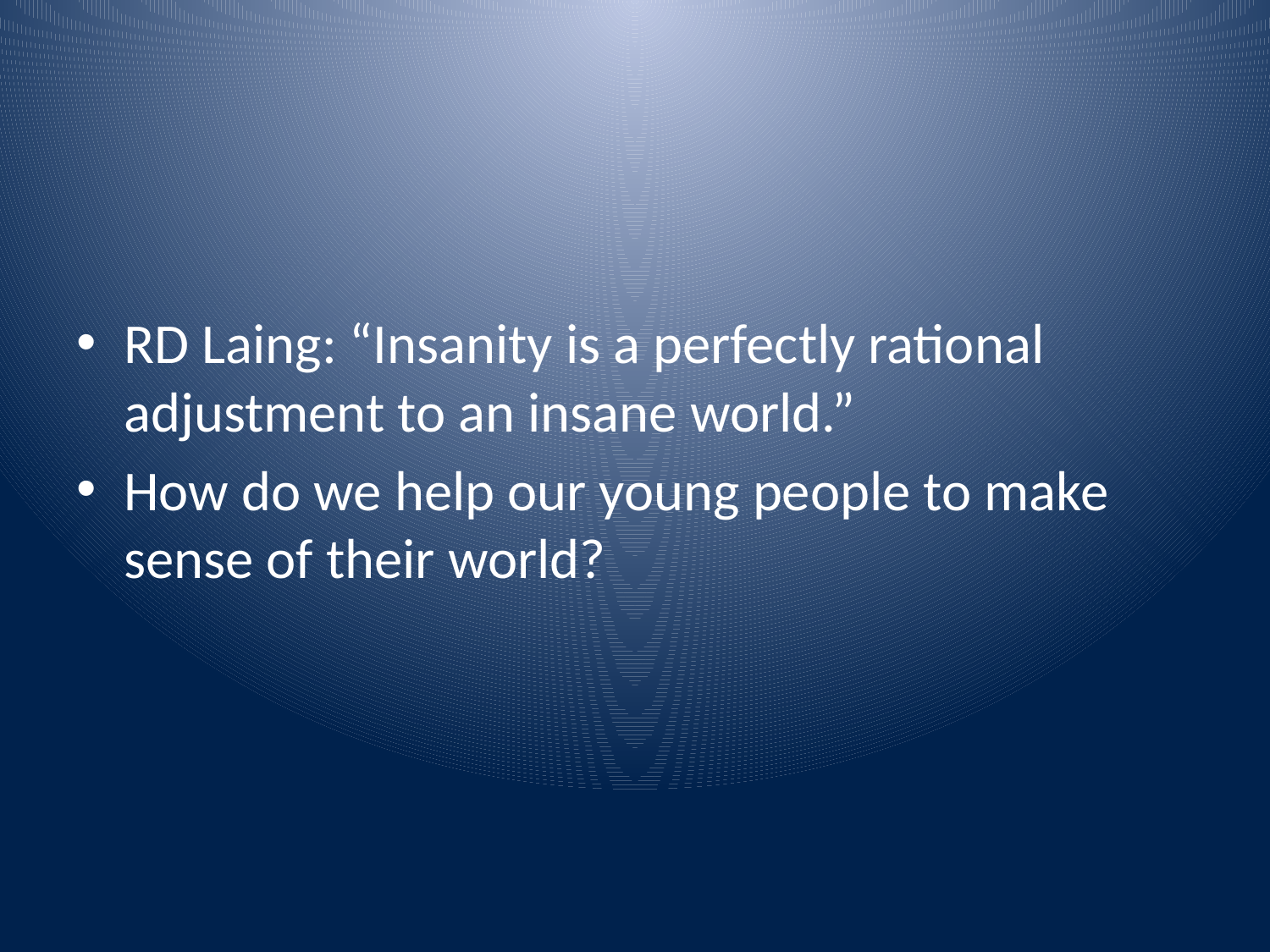

#

RD Laing: “Insanity is a perfectly rational adjustment to an insane world.”
How do we help our young people to make sense of their world?